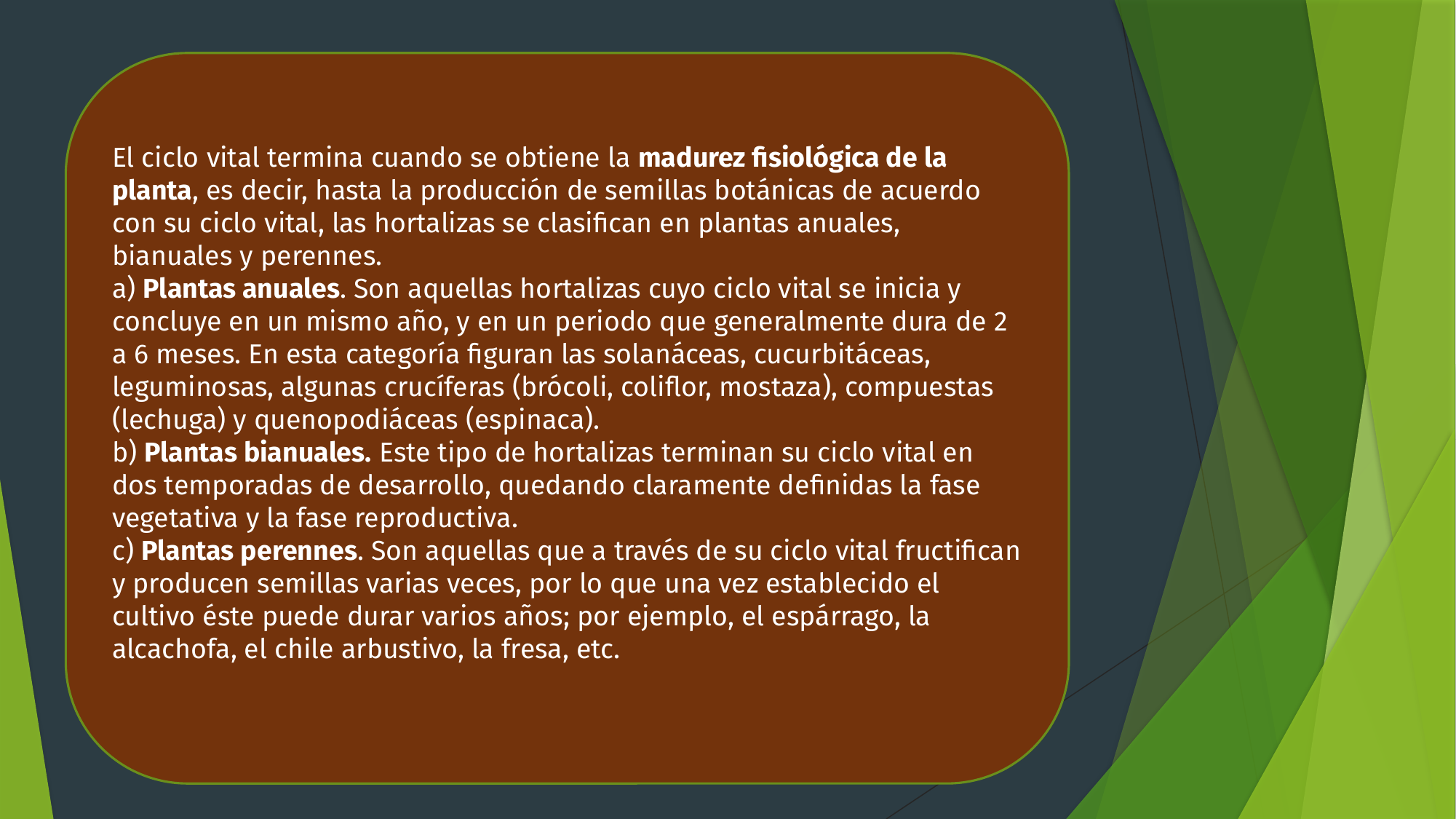

El ciclo vital termina cuando se obtiene la madurez fisiológica de la planta, es decir, hasta la producción de semillas botánicas de acuerdo con su ciclo vital, las hortalizas se clasifican en plantas anuales, bianuales y perennes.
a) Plantas anuales. Son aquellas hortalizas cuyo ciclo vital se inicia y concluye en un mismo año, y en un periodo que generalmente dura de 2 a 6 meses. En esta categoría figuran las solanáceas, cucurbitáceas, leguminosas, algunas crucíferas (brócoli, coliflor, mostaza), compuestas (lechuga) y quenopodiáceas (espinaca).
b) Plantas bianuales. Este tipo de hortalizas terminan su ciclo vital en dos temporadas de desarrollo, quedando claramente definidas la fase vegetativa y la fase reproductiva.
c) Plantas perennes. Son aquellas que a través de su ciclo vital fructifican y producen semillas varias veces, por lo que una vez establecido el cultivo éste puede durar varios años; por ejemplo, el espárrago, la alcachofa, el chile arbustivo, la fresa, etc.